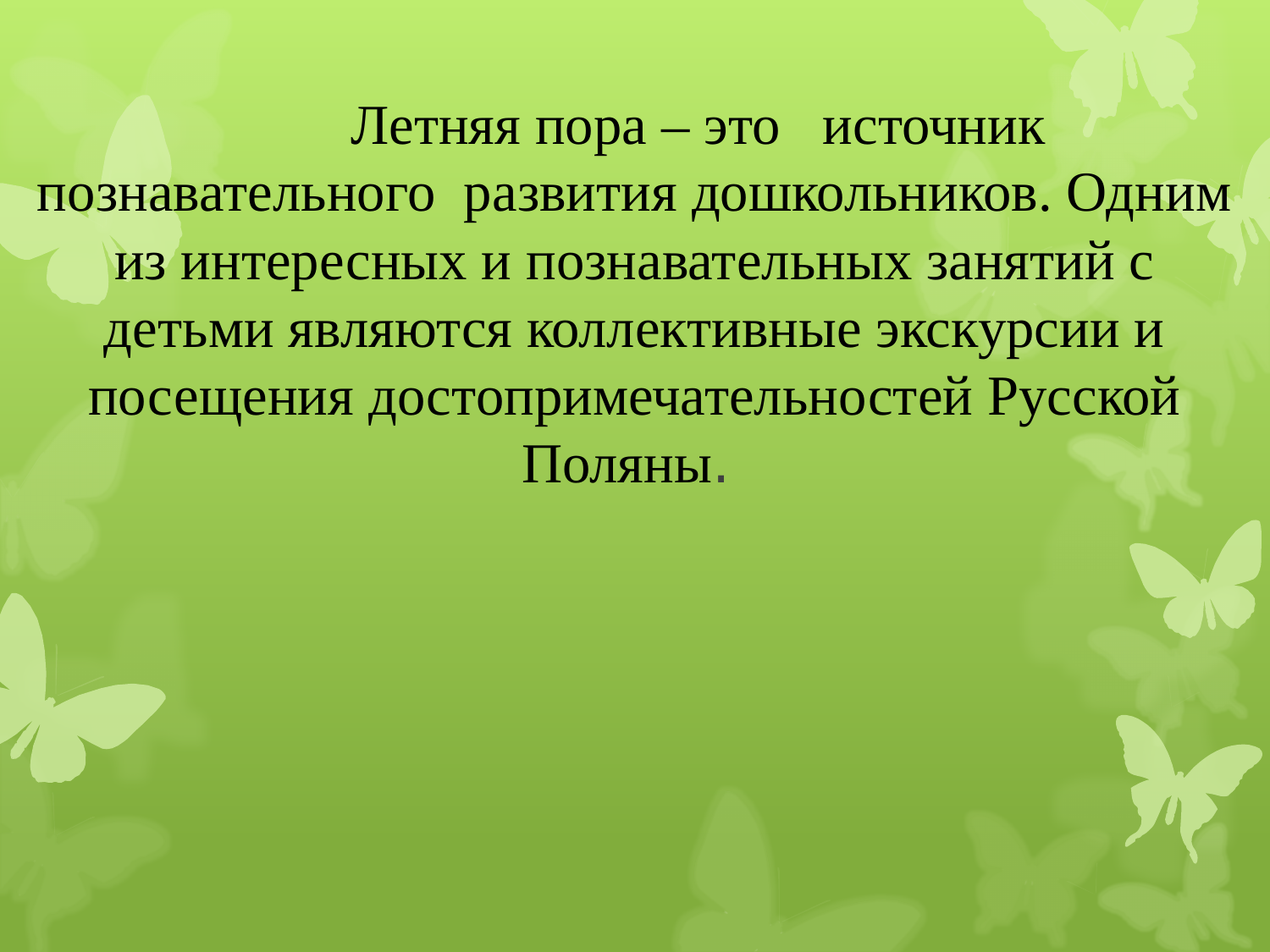

Летняя пора – это   источник познавательного  развития дошкольников. Одним из интересных и познавательных занятий с детьми являются коллективные экскурсии и посещения достопримечательностей Русской Поляны.